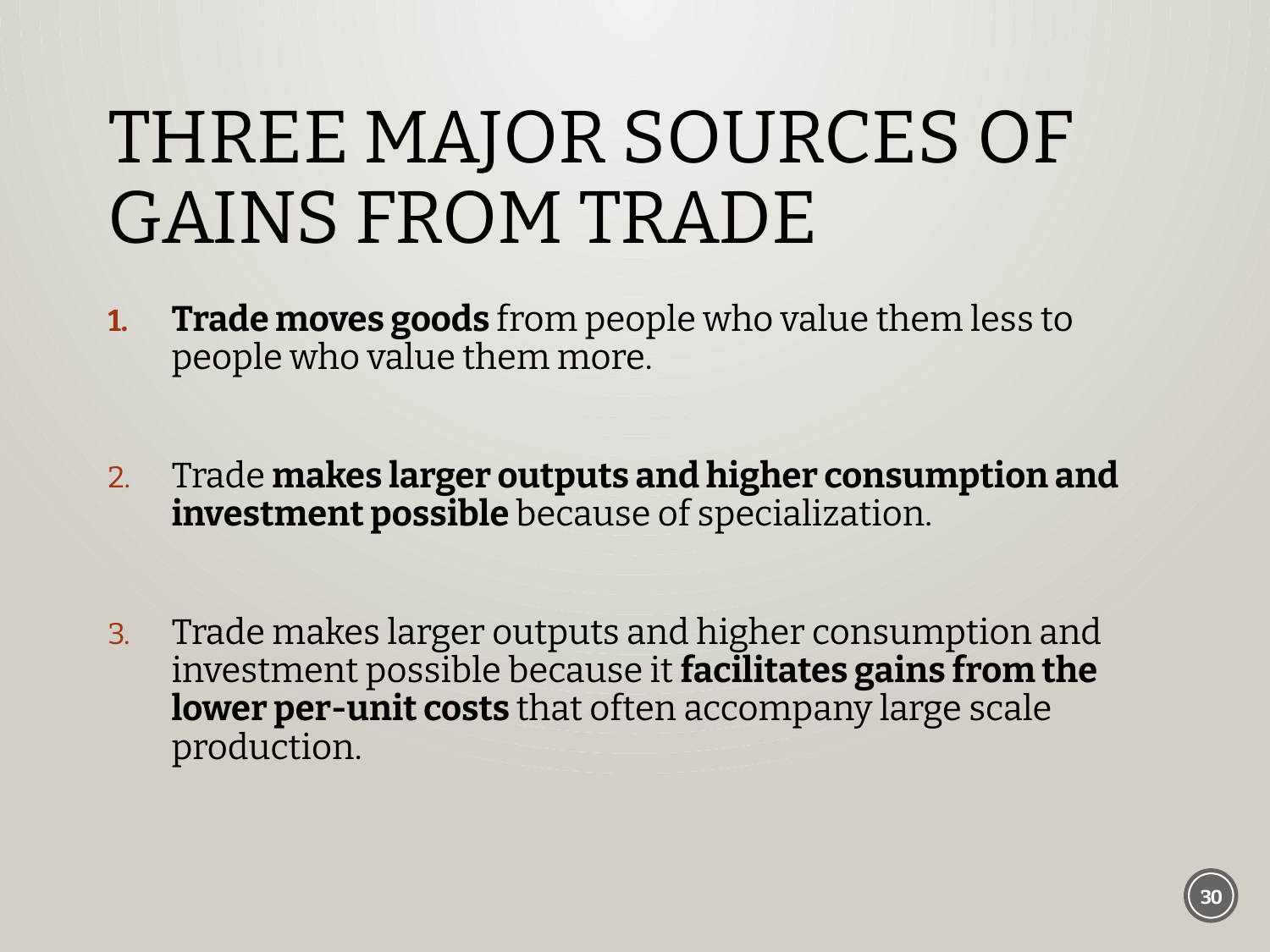

# Three Major Sources of Gains From Trade
Trade moves goods from people who value them less to people who value them more.

Trade makes larger outputs and higher consumption and investment possible because of specialization.

Trade makes larger outputs and higher consumption and investment possible because it facilitates gains from the lower per-unit costs that often accompany large scale production.

30